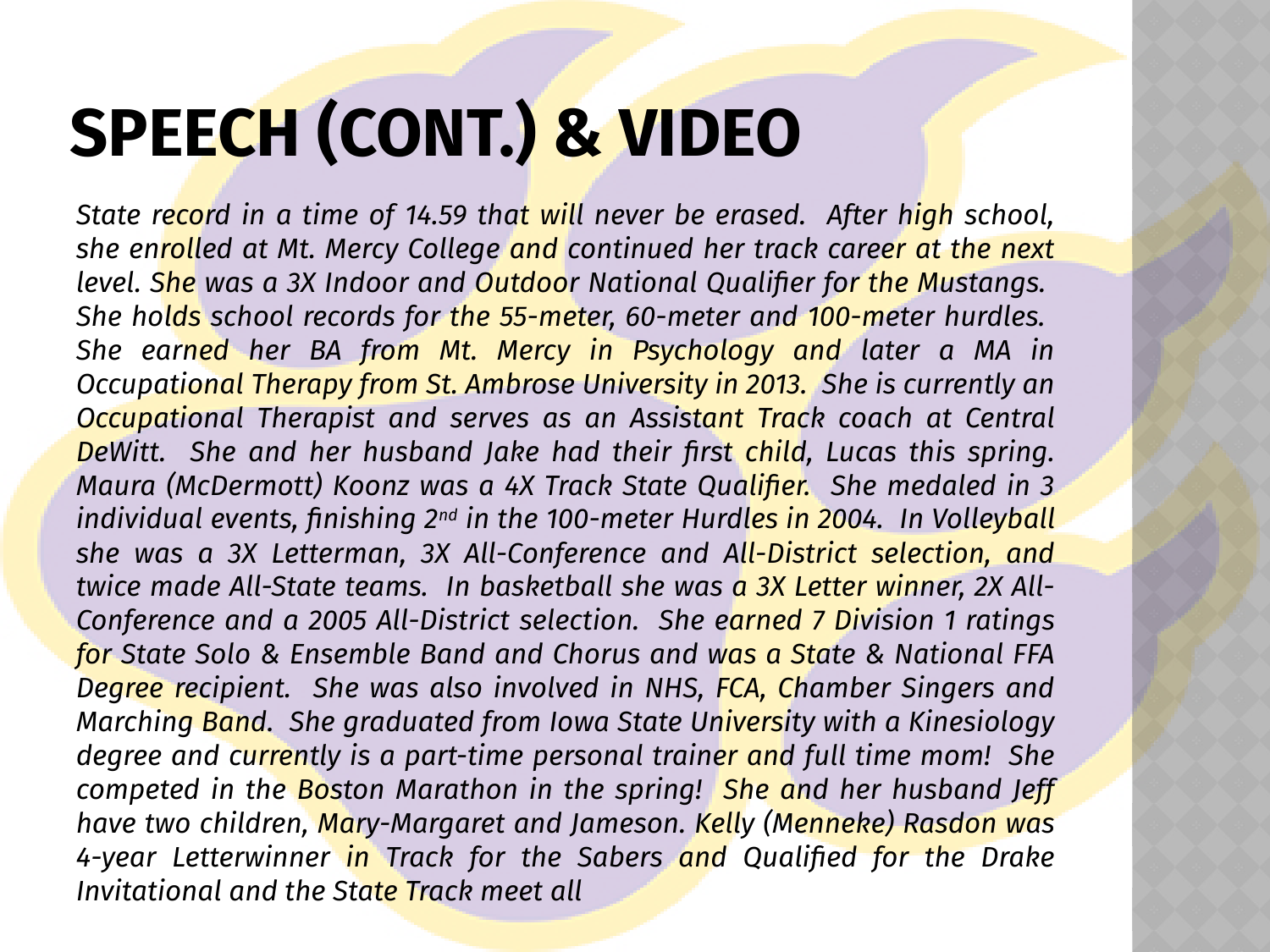

# Speech (cont.) & video
State record in a time of 14.59 that will never be erased.  After high school, she enrolled at Mt. Mercy College and continued her track career at the next level. She was a 3X Indoor and Outdoor National Qualifier for the Mustangs.  She holds school records for the 55-meter, 60-meter and 100-meter hurdles.  She earned her BA from Mt. Mercy in Psychology and later a MA in Occupational Therapy from St. Ambrose University in 2013.  She is currently an Occupational Therapist and serves as an Assistant Track coach at Central DeWitt.  She and her husband Jake had their first child, Lucas this spring. Maura (McDermott) Koonz was a 4X Track State Qualifier.  She medaled in 3 individual events, finishing 2nd in the 100-meter Hurdles in 2004.  In Volleyball she was a 3X Letterman, 3X All-Conference and All-District selection, and twice made All-State teams.  In basketball she was a 3X Letter winner, 2X All-Conference and a 2005 All-District selection.  She earned 7 Division 1 ratings for State Solo & Ensemble Band and Chorus and was a State & National FFA Degree recipient.  She was also involved in NHS, FCA, Chamber Singers and Marching Band.  She graduated from Iowa State University with a Kinesiology degree and currently is a part-time personal trainer and full time mom!  She competed in the Boston Marathon in the spring!  She and her husband Jeff have two children, Mary-Margaret and Jameson. Kelly (Menneke) Rasdon was 4-year Letterwinner in Track for the Sabers and Qualified for the Drake Invitational and the State Track meet all